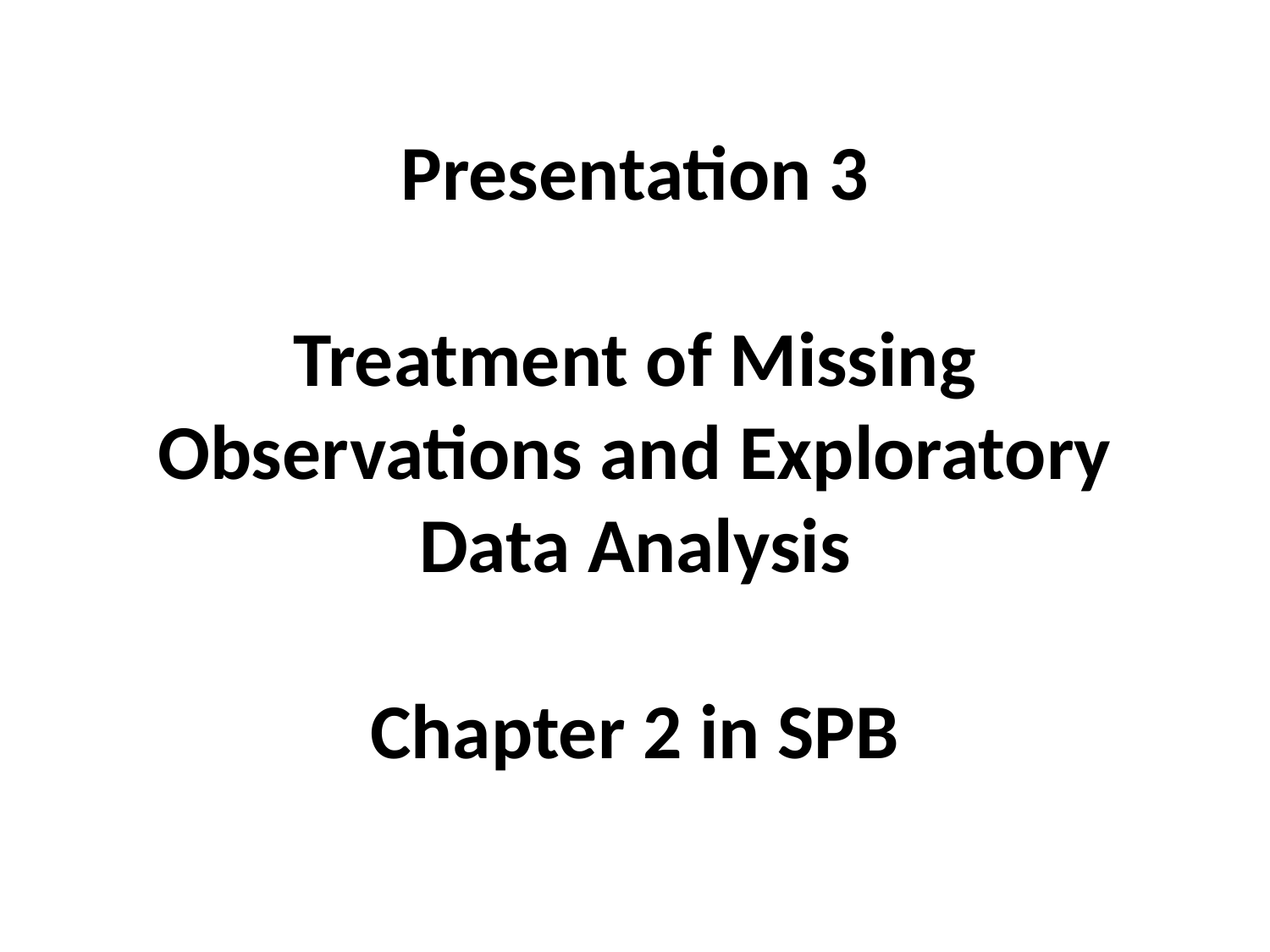

# Presentation 3 Treatment of Missing Observations and Exploratory Data Analysis Chapter 2 in SPB